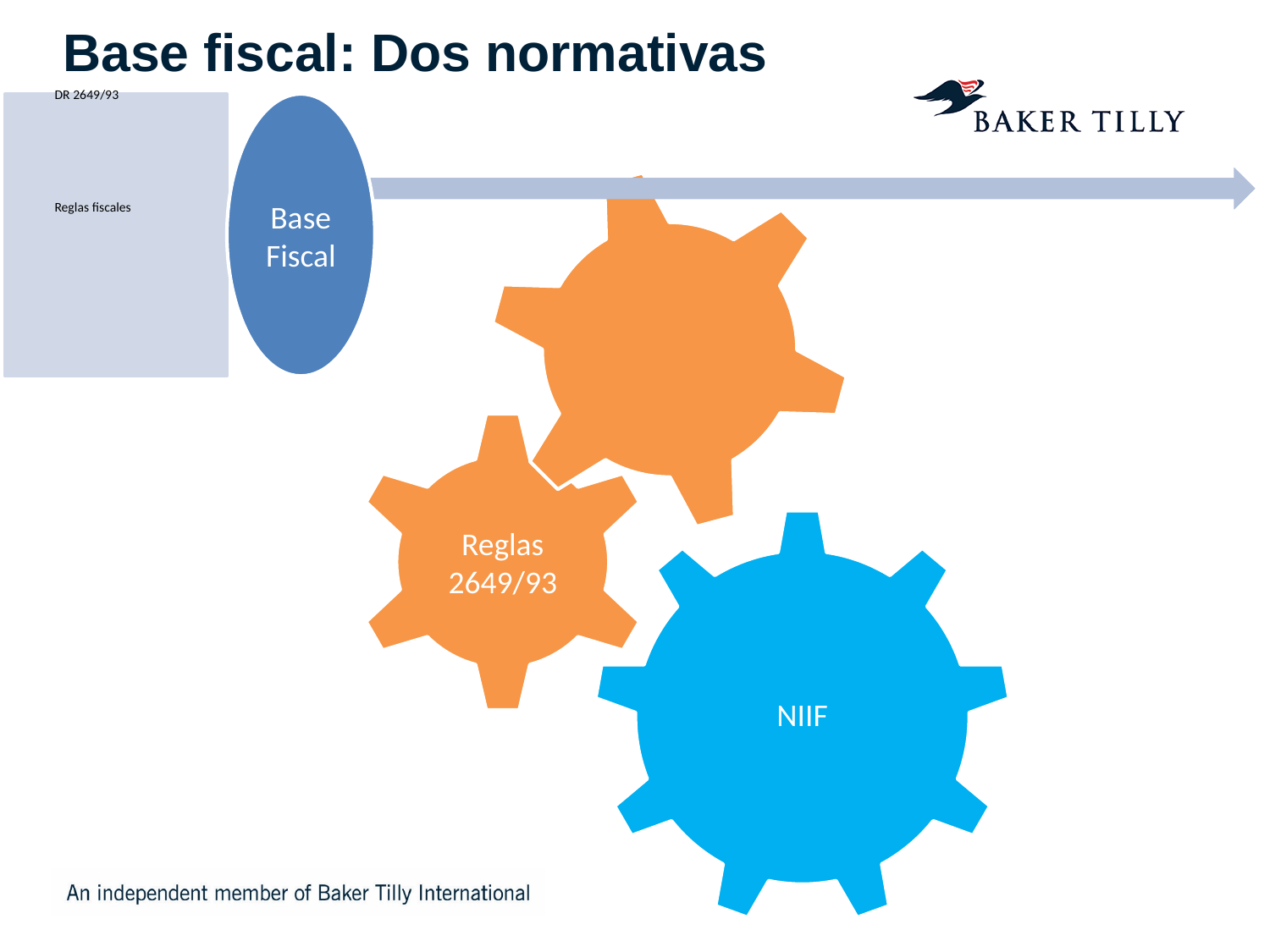

# Base fiscal: Dos normativas
Base Fiscal
DR 2649/93
Reglas fiscales
NIIF
Reglas 2649/93
Reglas FISCALES